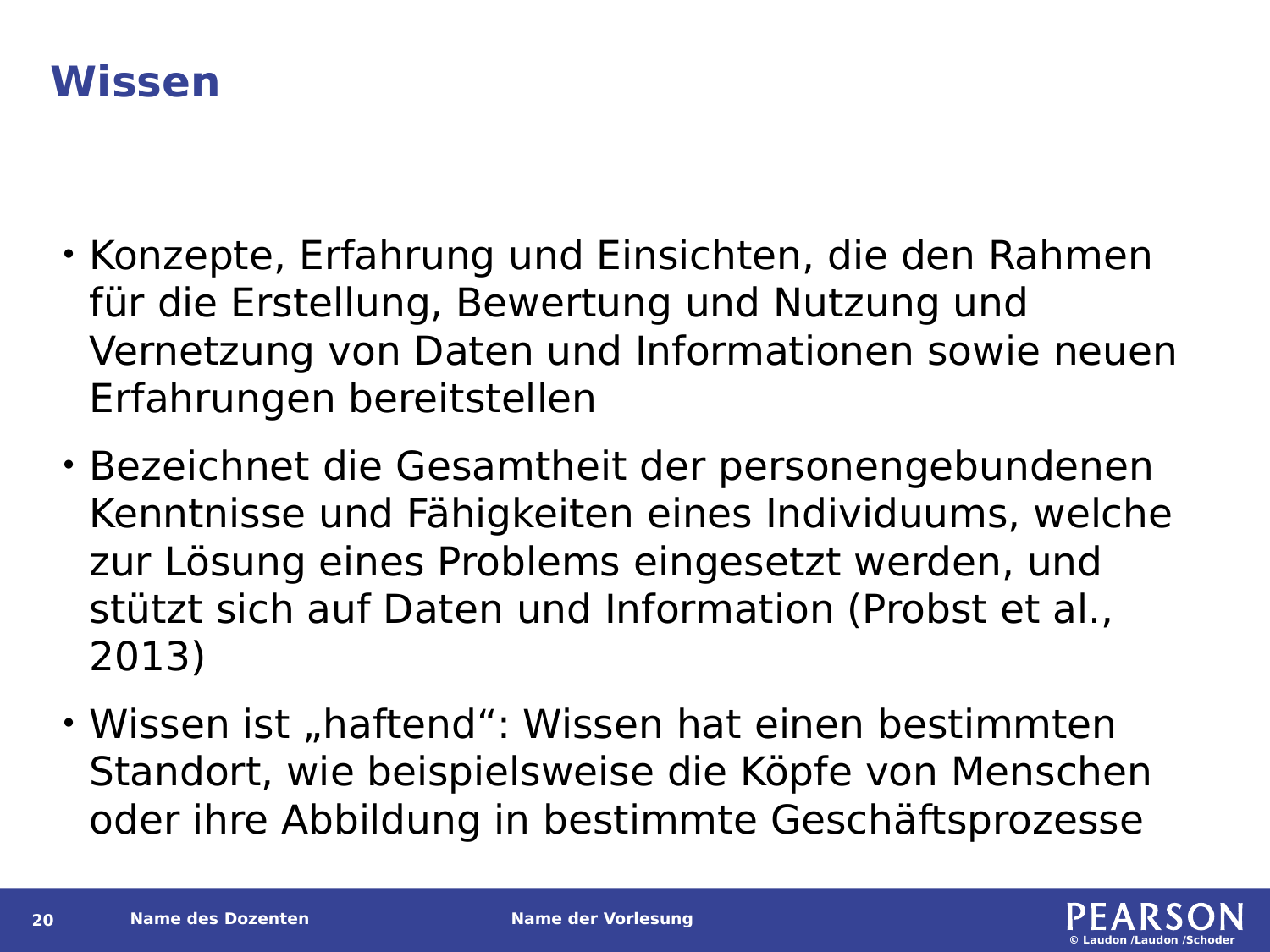

# Wissen

Konzepte, Erfahrung und Einsichten, die den Rahmen für die Erstellung, Bewertung und Nutzung und Vernetzung von Daten und Informationen sowie neuen Erfahrungen bereitstellen
Bezeichnet die Gesamtheit der personengebundenen Kenntnisse und Fähigkeiten eines Individuums, welche zur Lösung eines Problems eingesetzt werden, und stützt sich auf Daten und Information (Probst et al., 2013)
Wissen ist „haftend“: Wissen hat einen bestimmten Standort, wie beispielsweise die Köpfe von Menschen oder ihre Abbildung in bestimmte Geschäftsprozesse

20